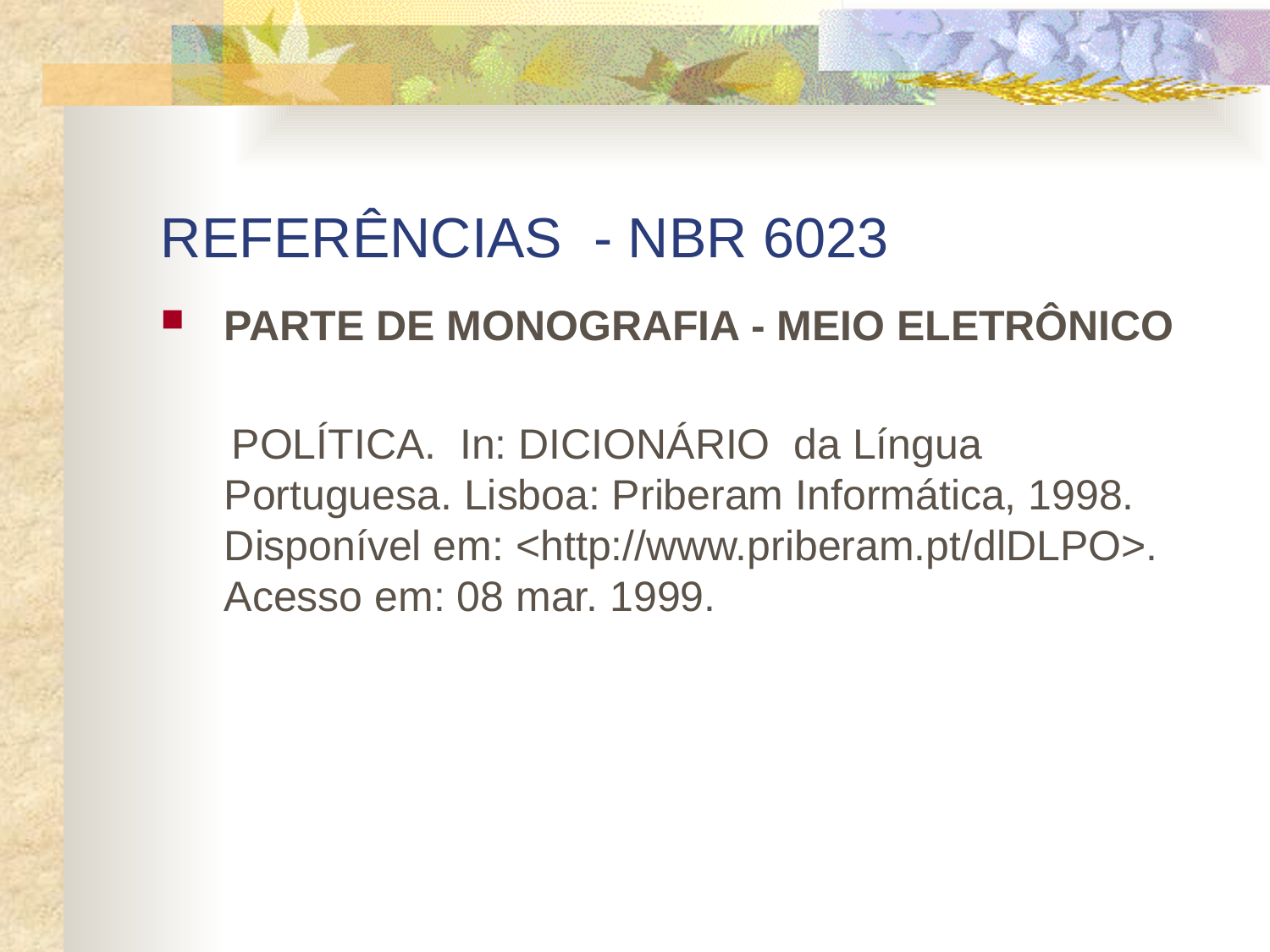

# REFERÊNCIAS  - NBR 6023
PARTE DE MONOGRAFIA - MEIO ELETRÔNICO

      POLÍTICA.  In: DICIONÁRIO  da Língua Portuguesa. Lisboa: Priberam Informática, 1998. Disponível em: <http://www.priberam.pt/dlDLPO>. Acesso em: 08 mar. 1999.